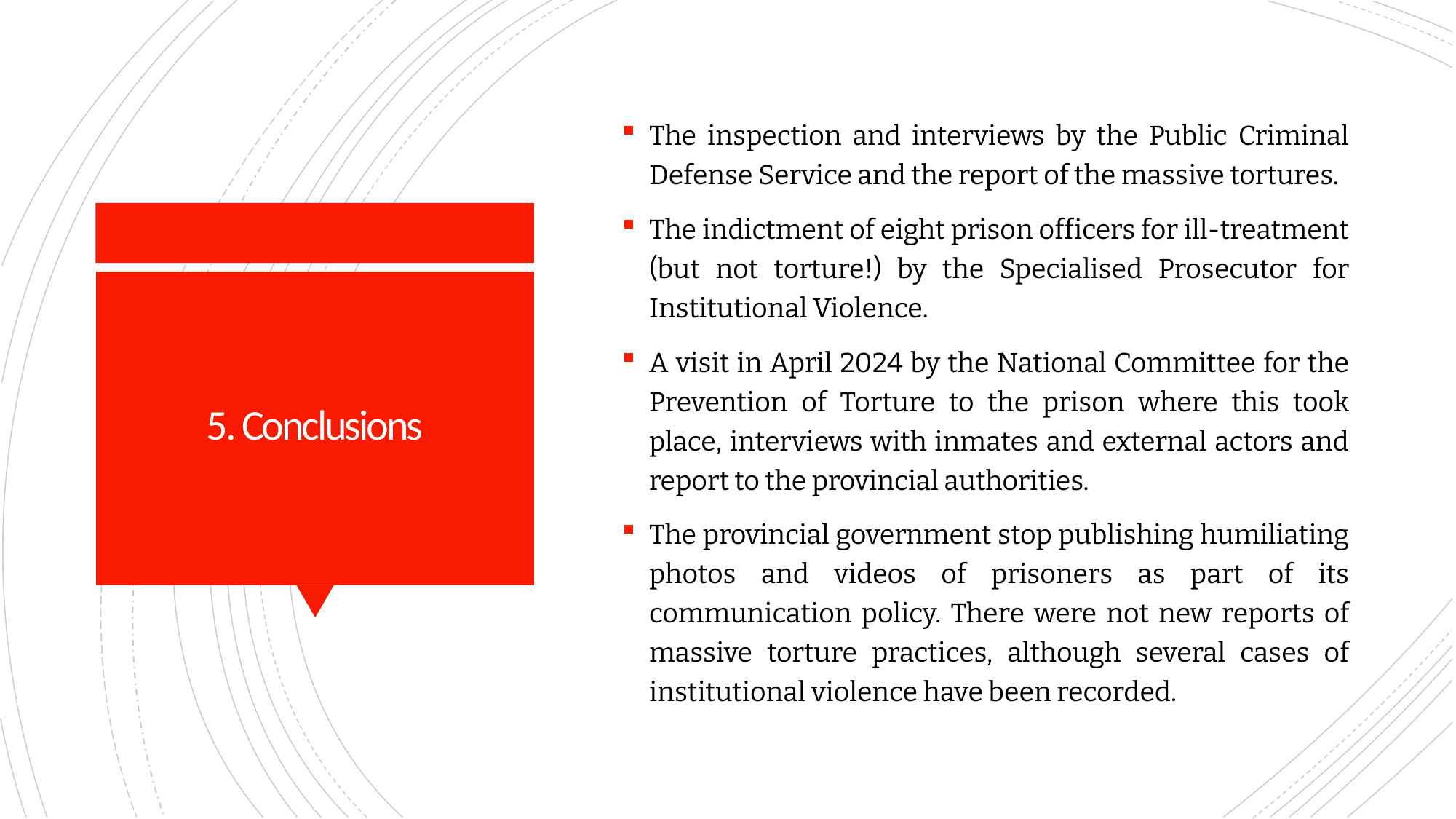

The inspection and interviews by the Public Criminal Defense Service and the report of the massive tortures.
The indictment of eight prison officers for ill-treatment (but not torture!) by the Specialised Prosecutor for Institutional Violence.
A visit in April 2024 by the National Committee for the Prevention of Torture to the prison where this took place, interviews with inmates and external actors and report to the provincial authorities.
The provincial government stop publishing humiliating photos and videos of prisoners as part of its communication policy. There were not new reports of massive torture practices, although several cases of institutional violence have been recorded.
# 5. Conclusions